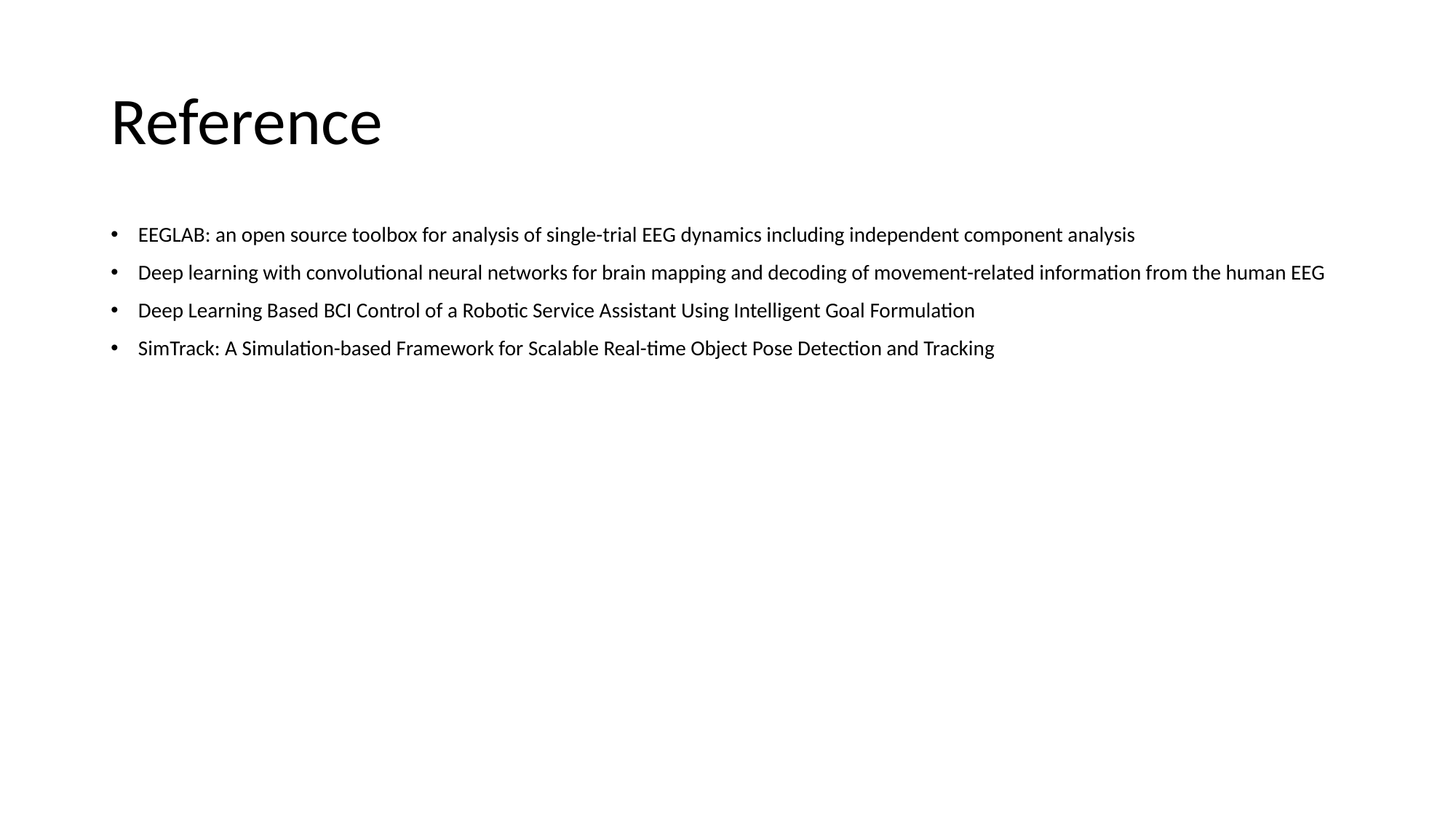

# Reference
EEGLAB: an open source toolbox for analysis of single-trial EEG dynamics including independent component analysis
Deep learning with convolutional neural networks for brain mapping and decoding of movement-related information from the human EEG
Deep Learning Based BCI Control of a Robotic Service Assistant Using Intelligent Goal Formulation
SimTrack: A Simulation-based Framework for Scalable Real-time Object Pose Detection and Tracking